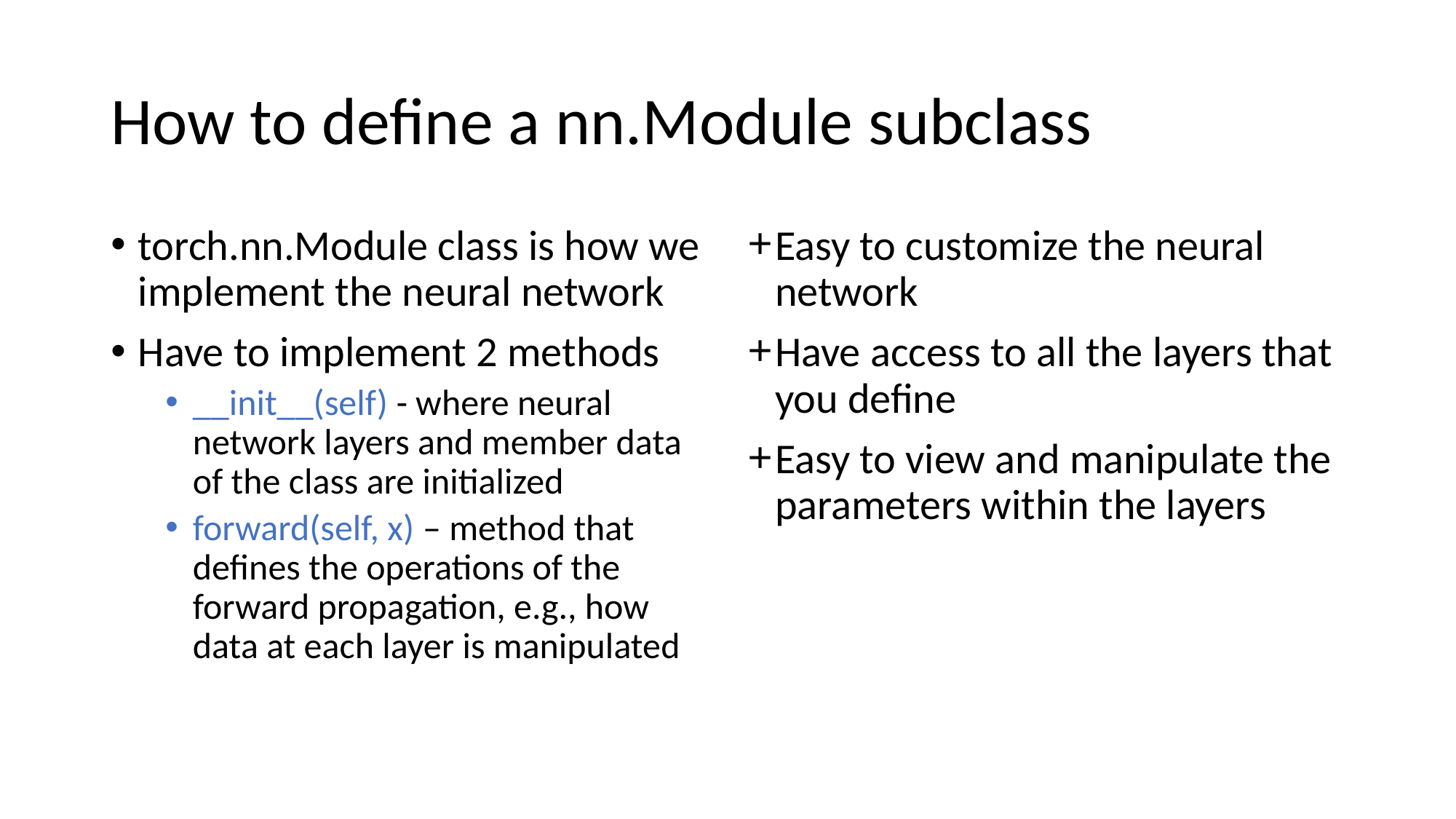

# How to define a nn.Module subclass
torch.nn.Module class is how we implement the neural network
Have to implement 2 methods
__init__(self) - where neural network layers and member data of the class are initialized
forward(self, x) – method that defines the operations of the forward propagation, e.g., how data at each layer is manipulated
Easy to customize the neural network
Have access to all the layers that you define
Easy to view and manipulate the parameters within the layers